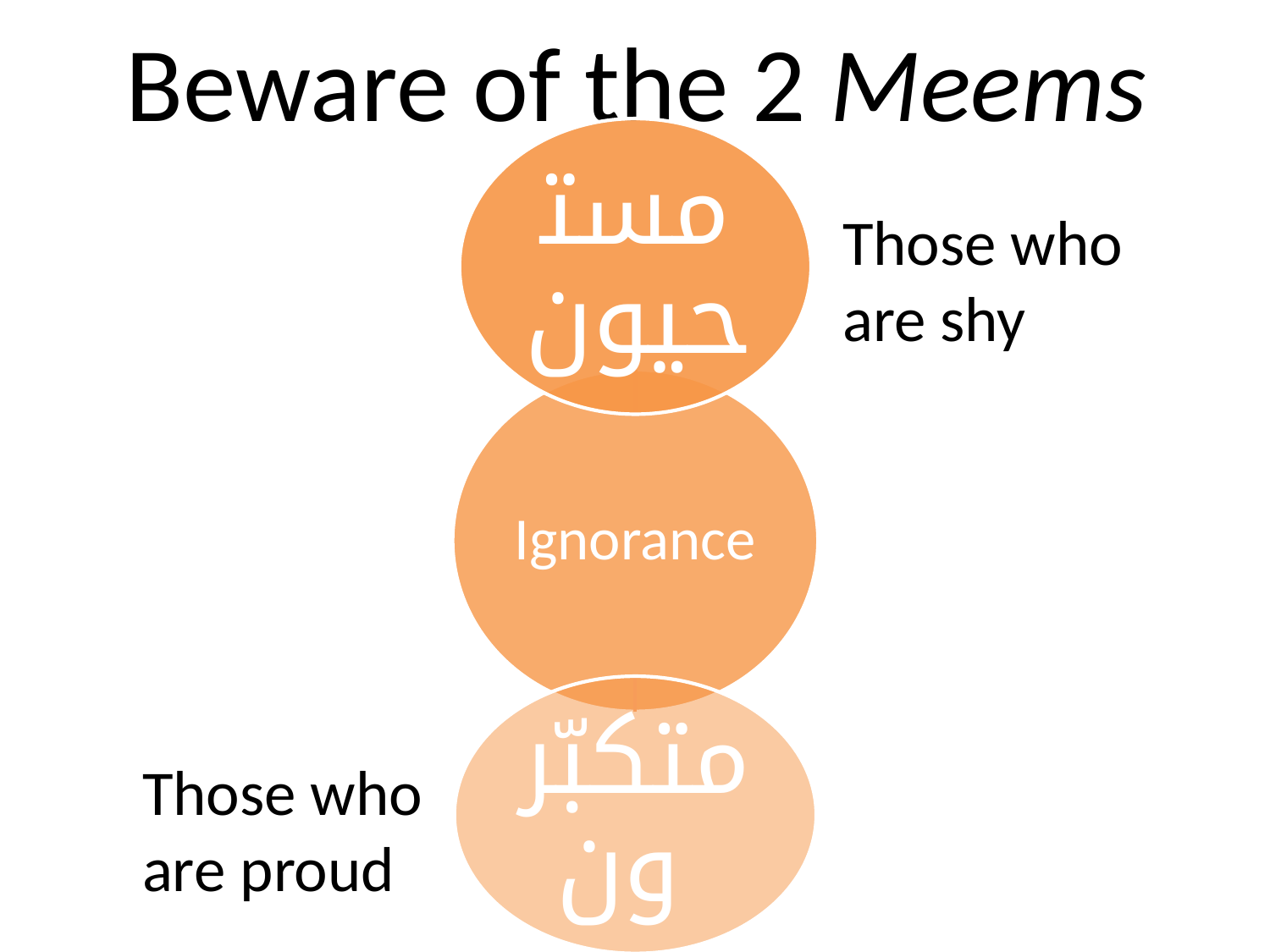

# Beware of the 2 Meems
Ignorance

مستحیون

متکبّرون
Those who
are shy
Those who
are proud